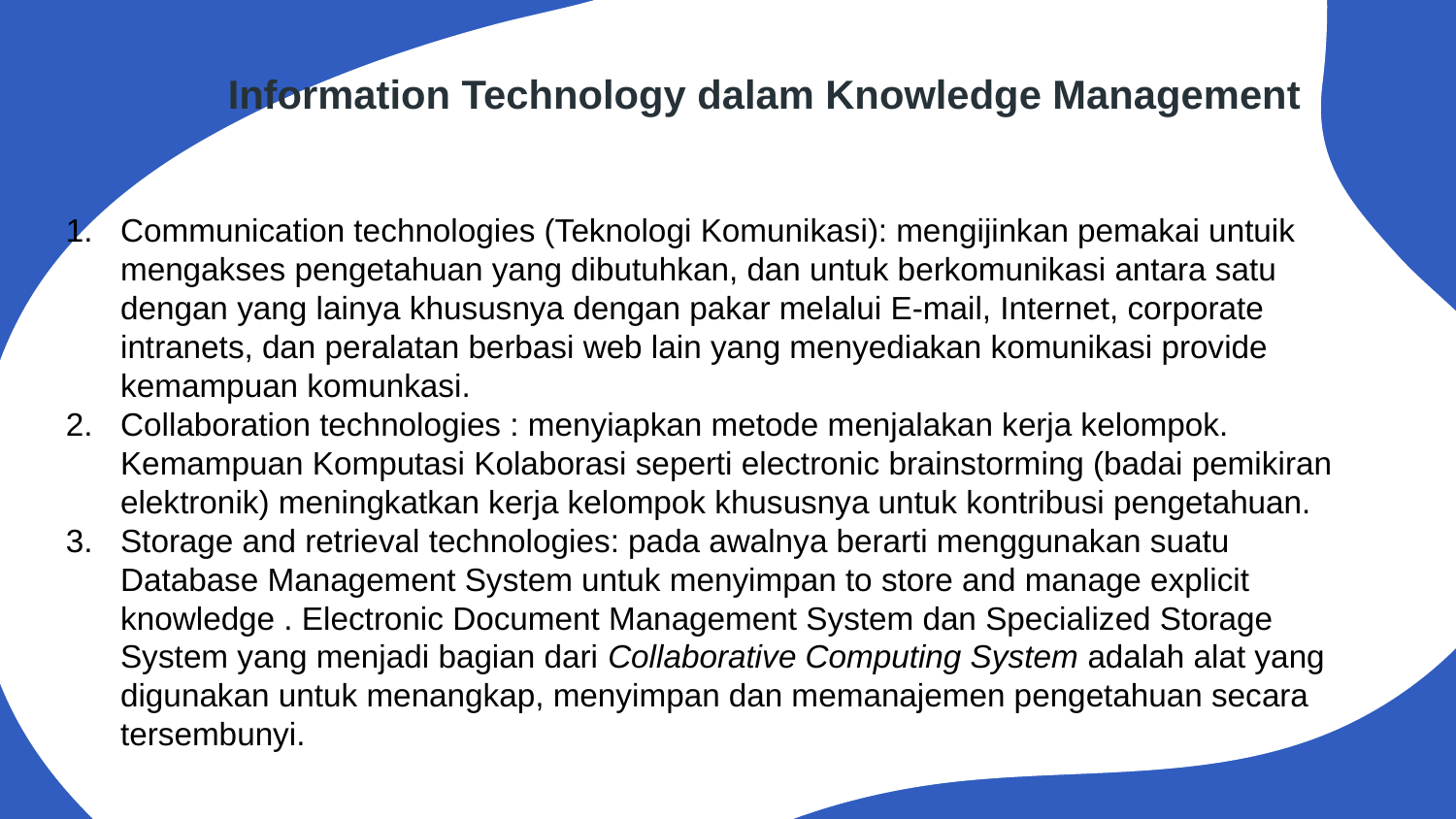

# Information Technology dalam Knowledge Management
Communication technologies (Teknologi Komunikasi): mengijinkan pemakai untuik mengakses pengetahuan yang dibutuhkan, dan untuk berkomunikasi antara satu dengan yang lainya khususnya dengan pakar melalui E-mail, Internet, corporate intranets, dan peralatan berbasi web lain yang menyediakan komunikasi provide kemampuan komunkasi.
Collaboration technologies : menyiapkan metode menjalakan kerja kelompok. Kemampuan Komputasi Kolaborasi seperti electronic brainstorming (badai pemikiran elektronik) meningkatkan kerja kelompok khususnya untuk kontribusi pengetahuan.
Storage and retrieval technologies: pada awalnya berarti menggunakan suatu Database Management System untuk menyimpan to store and manage explicit knowledge . Electronic Document Management System dan Specialized Storage System yang menjadi bagian dari Collaborative Computing System adalah alat yang digunakan untuk menangkap, menyimpan dan memanajemen pengetahuan secara tersembunyi.